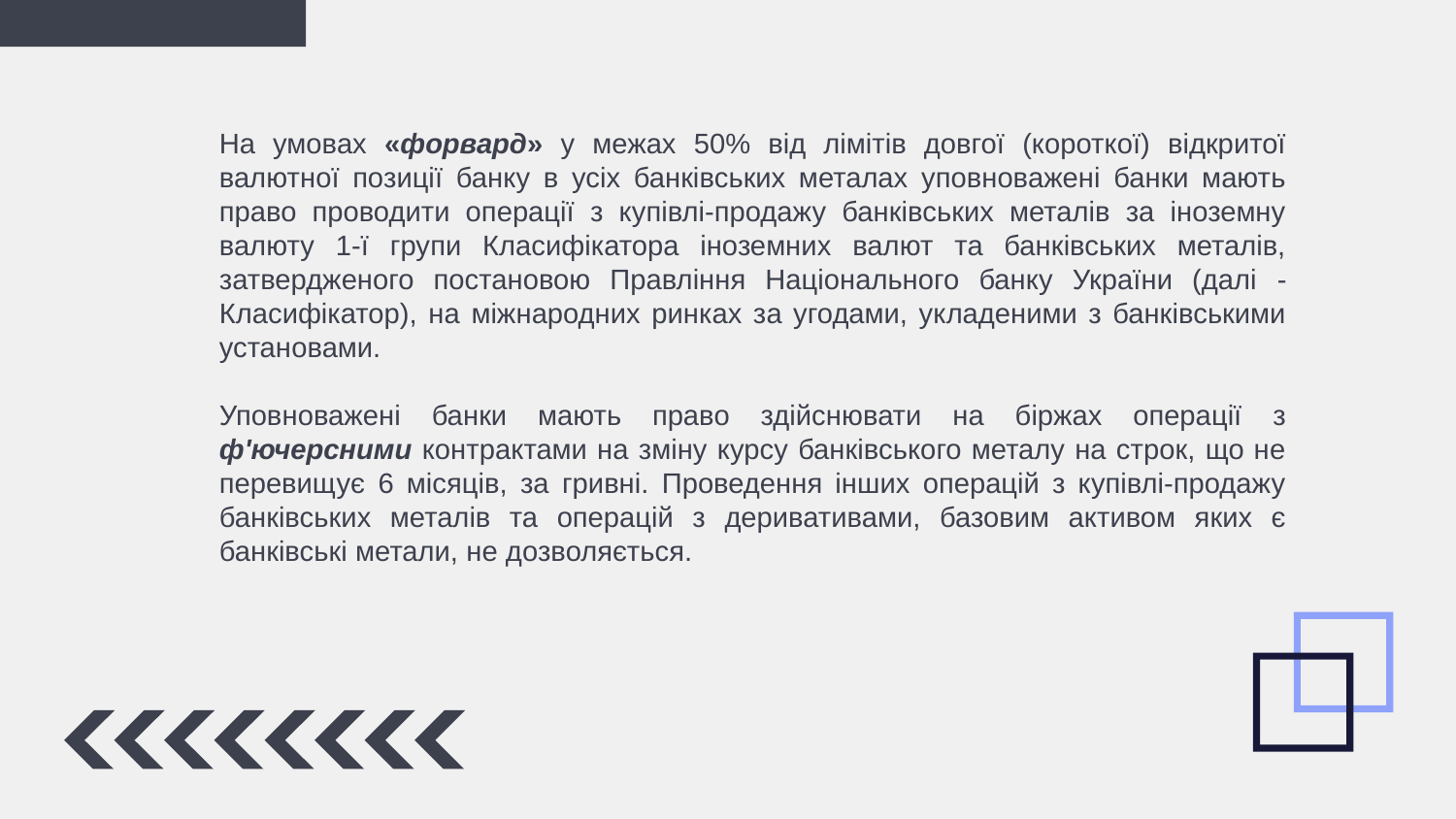

На умовах «форвард» у межах 50% від лімітів довгої (короткої) відкритої валютної позиції банку в усіх банківських металах уповноважені банки мають право проводити операції з купівлі-продажу банківських металів за іноземну валюту 1-ї групи Класифікатора іноземних валют та банківських металів, затвердженого постановою Правління Національного банку України (далі - Класифікатор), на міжнародних ринках за угодами, укладеними з банківськими установами.

Уповноважені банки мають право здійснювати на біржах операції з ф'ючерсними контрактами на зміну курсу банківського металу на строк, що не перевищує 6 місяців, за гривні. Проведення інших операцій з купівлі-продажу банківських металів та операцій з деривативами, базовим активом яких є банківські метали, не дозволяється.